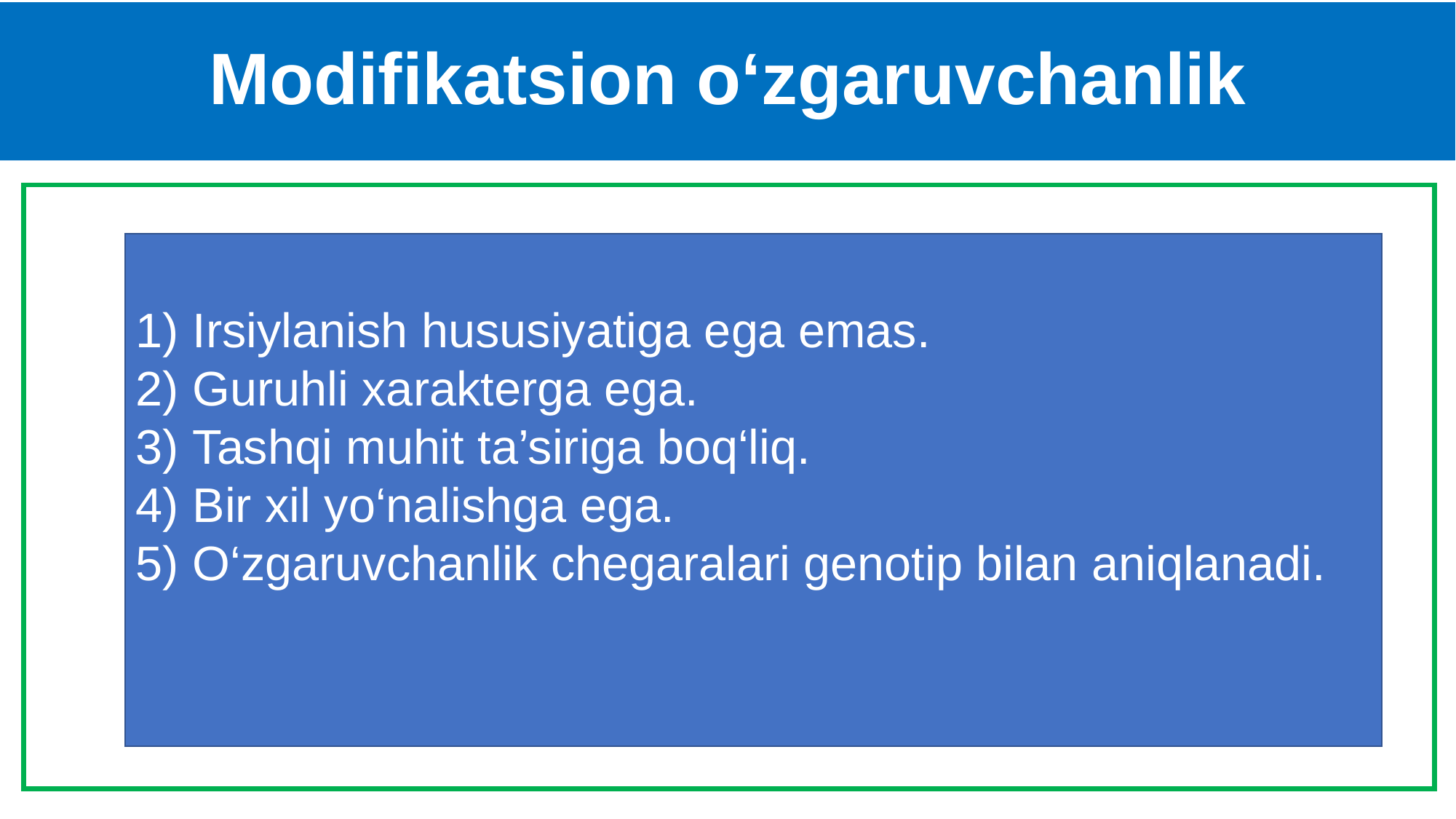

# Modifikatsion o‘zgaruvchanlik

 Irsiylanish hususiyatiga ega emas.
 Guruhli xarakterga ega.
 Tashqi muhit ta’siriga boq‘liq.
 Bir xil yo‘nalishga ega.
 O‘zgaruvchanlik chegaralari genotip bilan aniqlanadi.